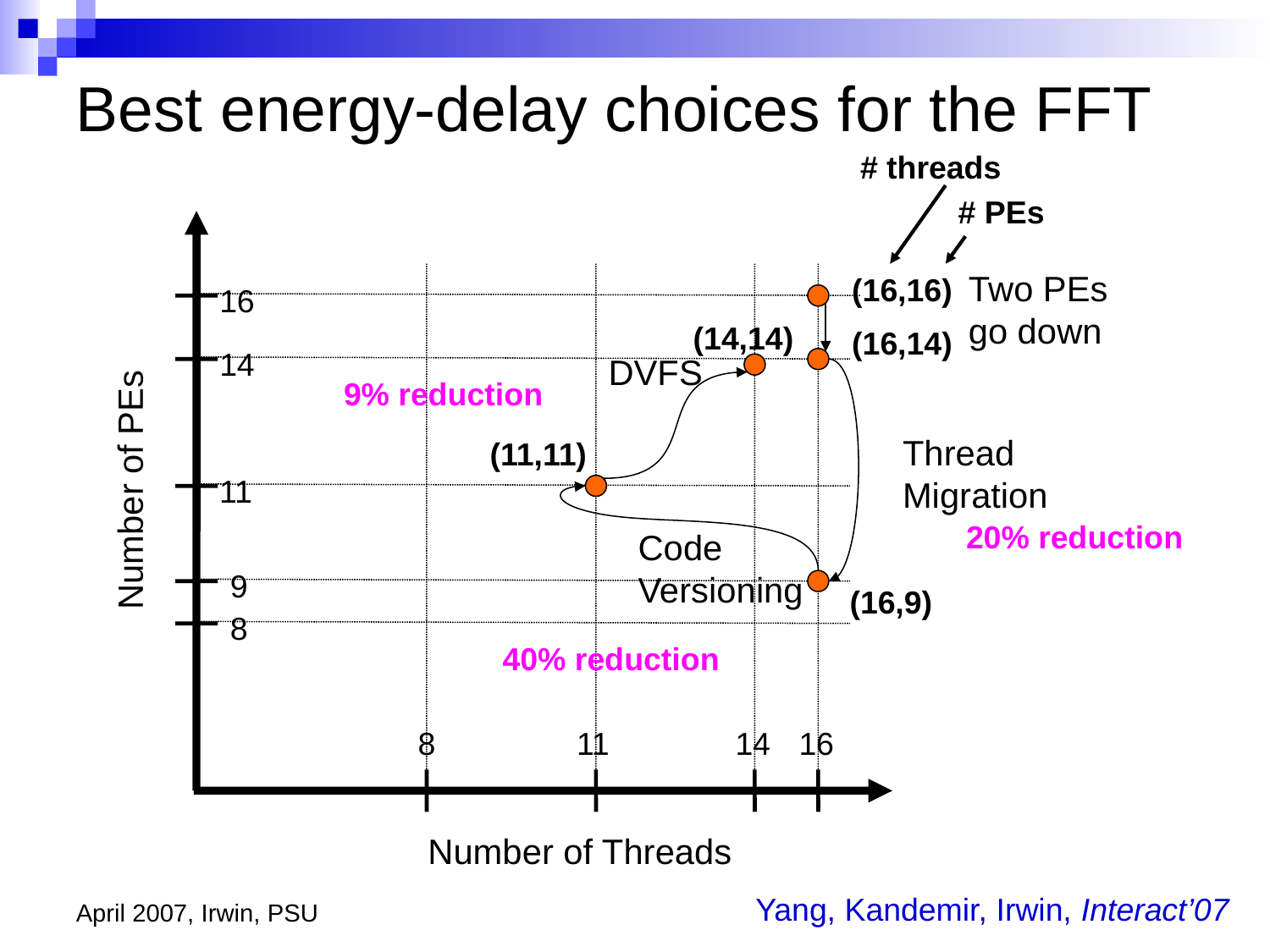

Best energy-delay choices for the FFT
# threads

# PEs

Two PEs
go down

(16,16)
16

(14,14)
(16,14)
14
DVFS

9% reduction
Thread
Migration
(11,11)
Number of PEs
11

20% reduction
Code
Versioning
9

(16,9)

8

40% reduction
8
11
14
16

Number of Threads
April 2007, Irwin, PSU
Yang, Kandemir, Irwin, Interact’07